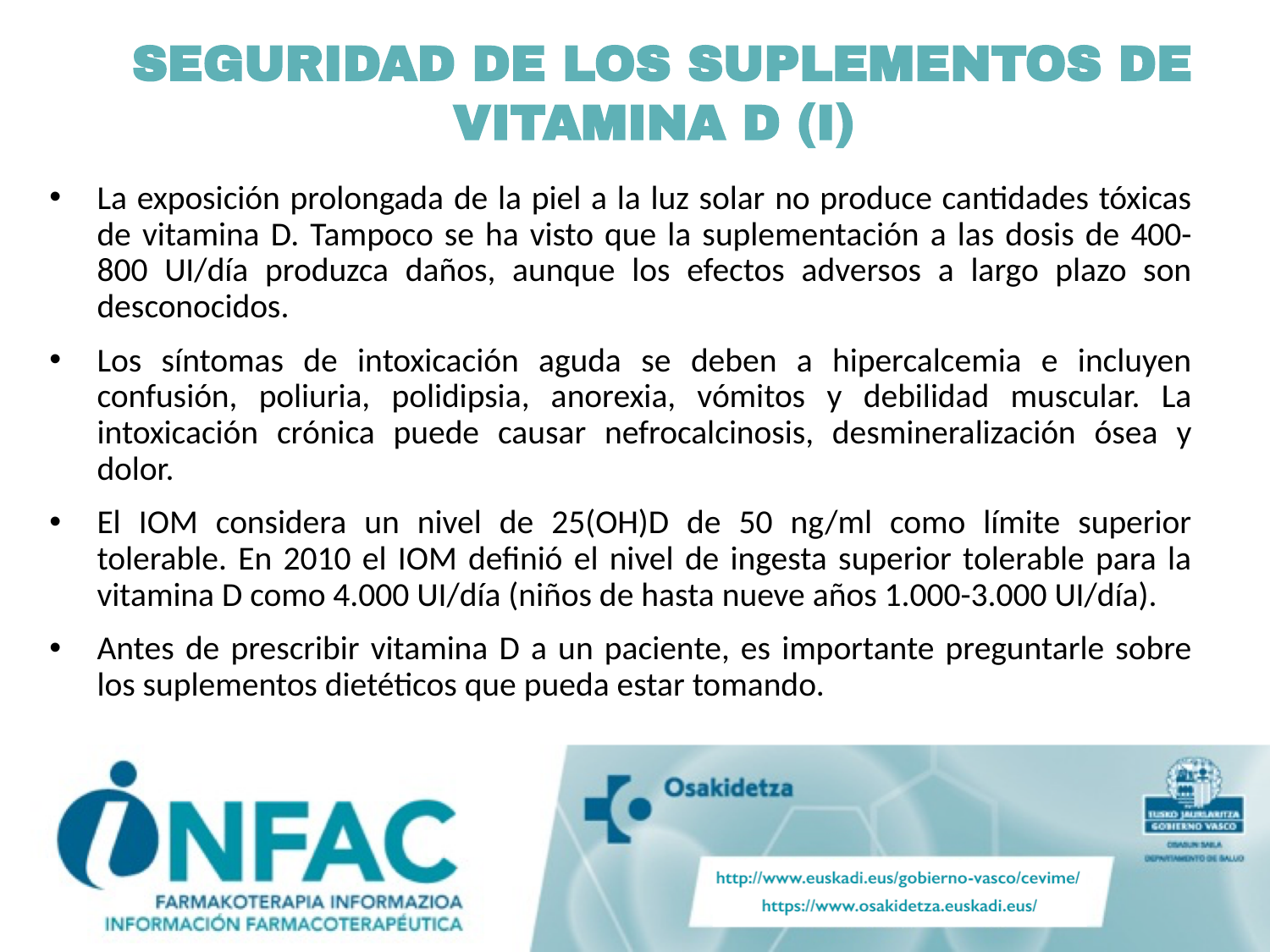

SEGURIDAD DE LOS SUPLEMENTOS DE VITAMINA D (I)
La exposición prolongada de la piel a la luz solar no produce cantidades tóxicas de vitamina D. Tampoco se ha visto que la suplementación a las dosis de 400-800 UI/día produzca daños, aunque los efectos adversos a largo plazo son desconocidos.
Los síntomas de intoxicación aguda se deben a hipercalcemia e incluyen confusión, poliuria, polidipsia, anorexia, vómitos y debilidad muscular. La intoxicación crónica puede causar nefrocalcinosis, desmineralización ósea y dolor.
El IOM considera un nivel de 25(OH)D de 50 ng/ml como límite superior tolerable. En 2010 el IOM definió el nivel de ingesta superior tolerable para la vitamina D como 4.000 UI/día (niños de hasta nueve años 1.000-3.000 UI/día).
Antes de prescribir vitamina D a un paciente, es importante preguntarle sobre los suplementos dietéticos que pueda estar tomando.